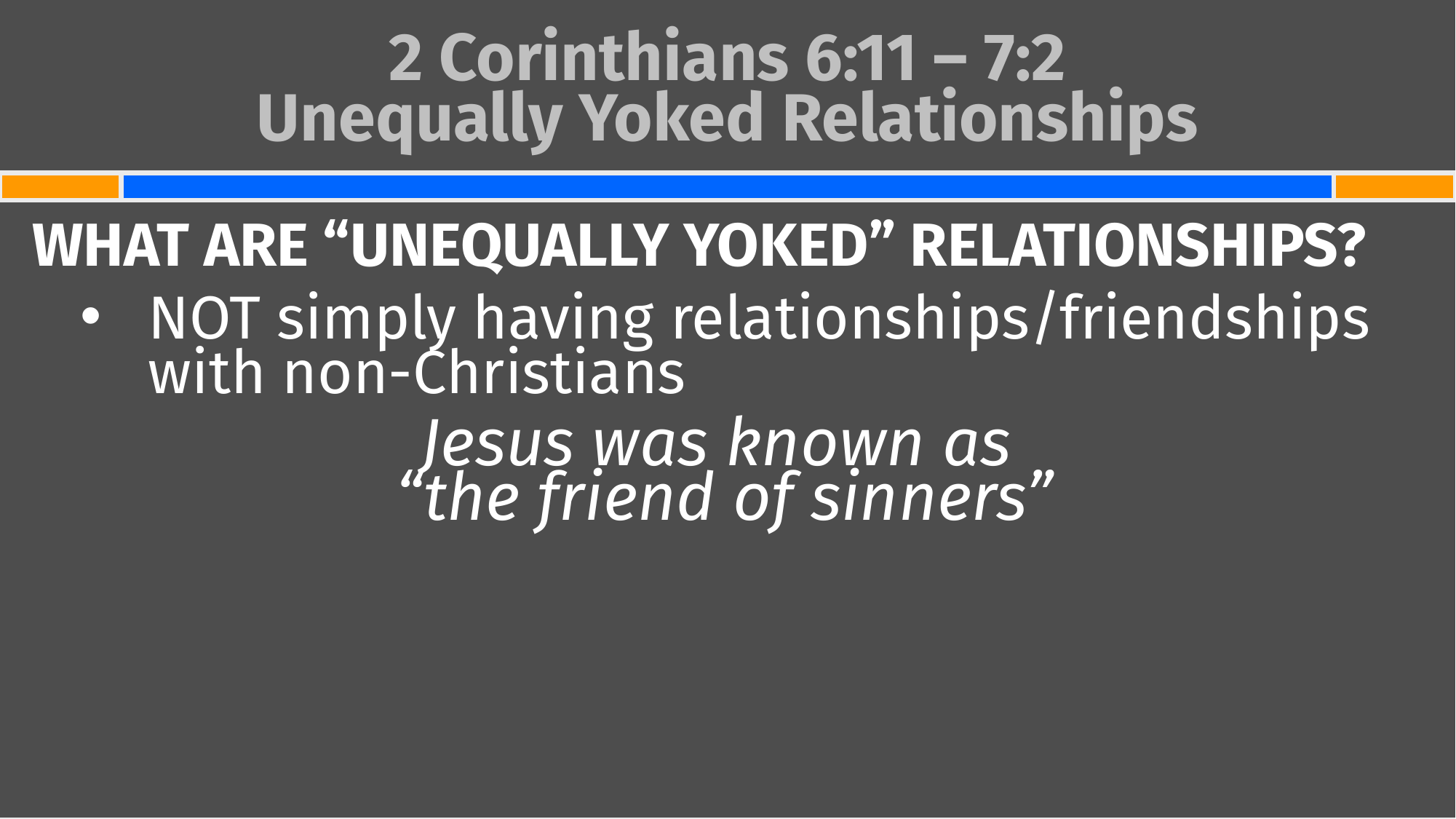

# 2 Corinthians 6:11 – 7:2 Unequally Yoked Relationships

WHAT ARE “UNEQUALLY YOKED” RELATIONSHIPS?
NOT simply having relationships/friendships with non-Christians
Jesus was known as
“the friend of sinners”